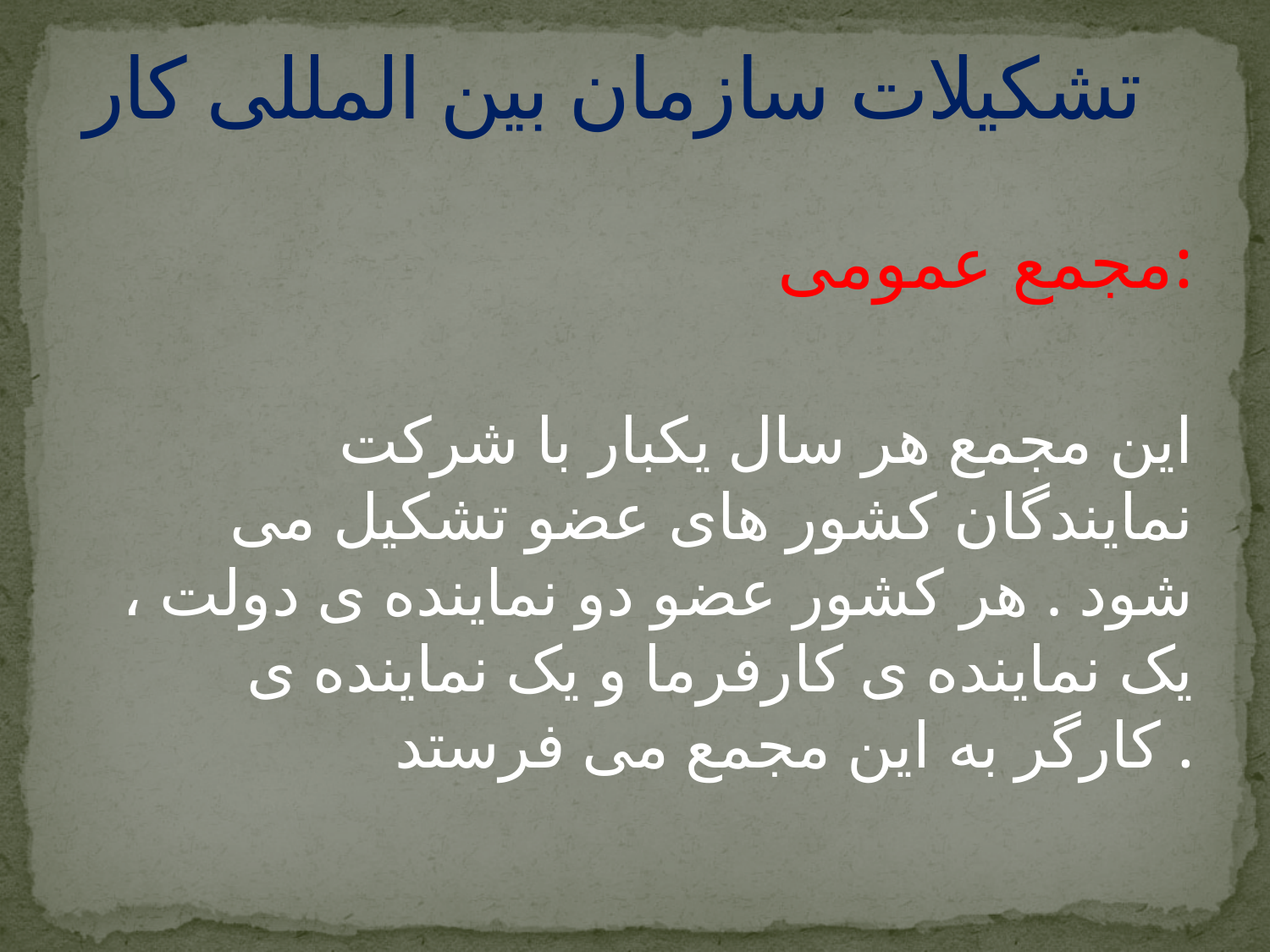

# تشکیلات سازمان بین المللی کار
مجمع عمومی:

 این مجمع هر سال یکبار با شرکت نمایندگان کشور های عضو تشکیل می شود . هر کشور عضو دو نماینده ی دولت ، یک نماینده ی کارفرما و یک نماینده ی کارگر به این مجمع می فرستد .